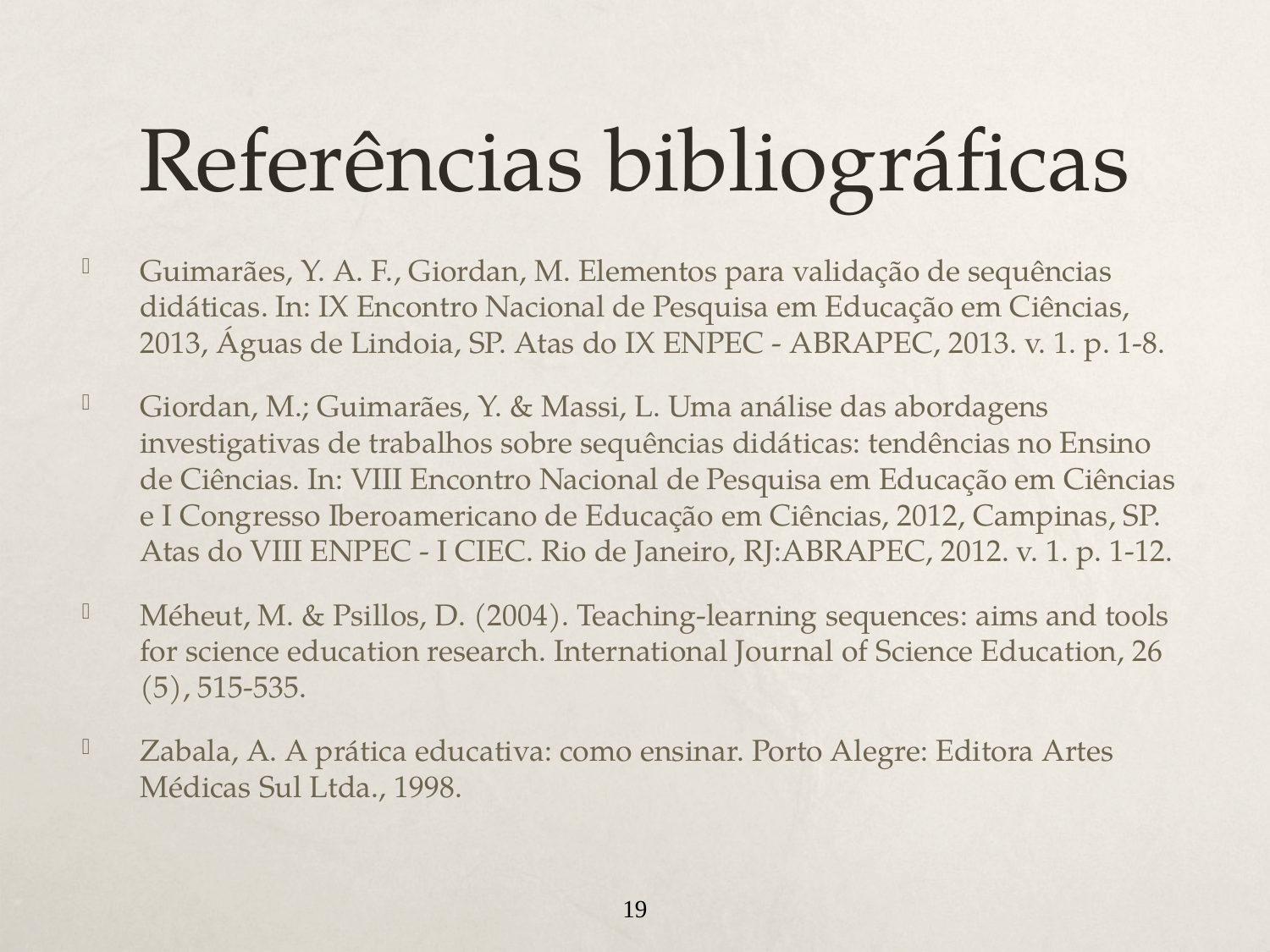

# Referências bibliográficas
Guimarães, Y. A. F., Giordan, M. Elementos para validação de sequências didáticas. In: IX Encontro Nacional de Pesquisa em Educação em Ciências, 2013, Águas de Lindoia, SP. Atas do IX ENPEC - ABRAPEC, 2013. v. 1. p. 1-8.
Giordan, M.; Guimarães, Y. & Massi, L. Uma análise das abordagens investigativas de trabalhos sobre sequências didáticas: tendências no Ensino de Ciências. In: VIII Encontro Nacional de Pesquisa em Educação em Ciências e I Congresso Iberoamericano de Educação em Ciências, 2012, Campinas, SP. Atas do VIII ENPEC - I CIEC. Rio de Janeiro, RJ:ABRAPEC, 2012. v. 1. p. 1-12.
Méheut, M. & Psillos, D. (2004). Teaching-learning sequences: aims and tools for science education research. International Journal of Science Education, 26 (5), 515-535.
Zabala, A. A prática educativa: como ensinar. Porto Alegre: Editora Artes Médicas Sul Ltda., 1998.
19